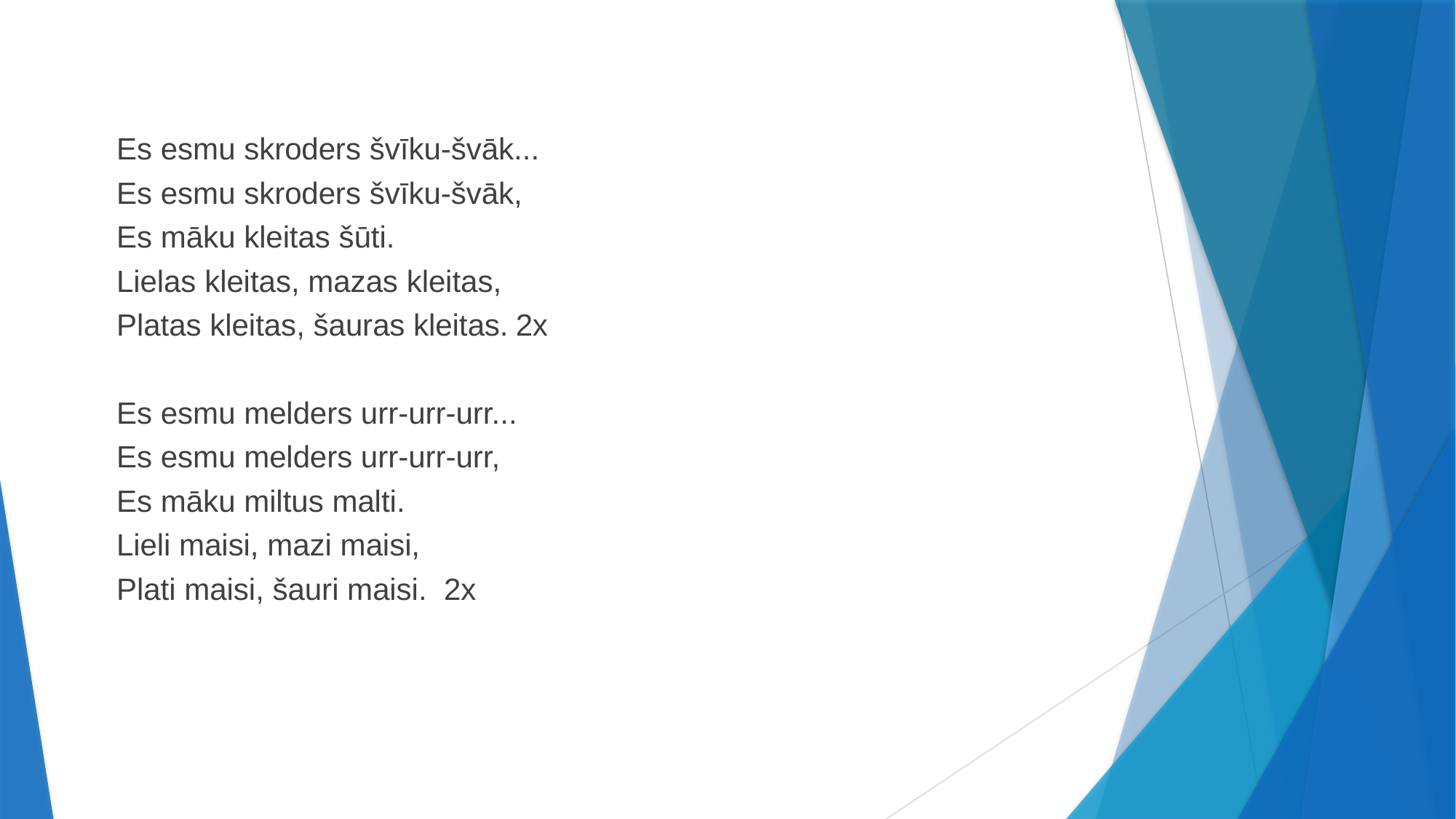

Es esmu skroders švīku-švāk...
Es esmu skroders švīku-švāk,
Es māku kleitas šūti.
Lielas kleitas, mazas kleitas,
Platas kleitas, šauras kleitas. 2x

Es esmu melders urr-urr-urr...
Es esmu melders urr-urr-urr,
Es māku miltus malti.
Lieli maisi, mazi maisi,
Plati maisi, šauri maisi.  2x